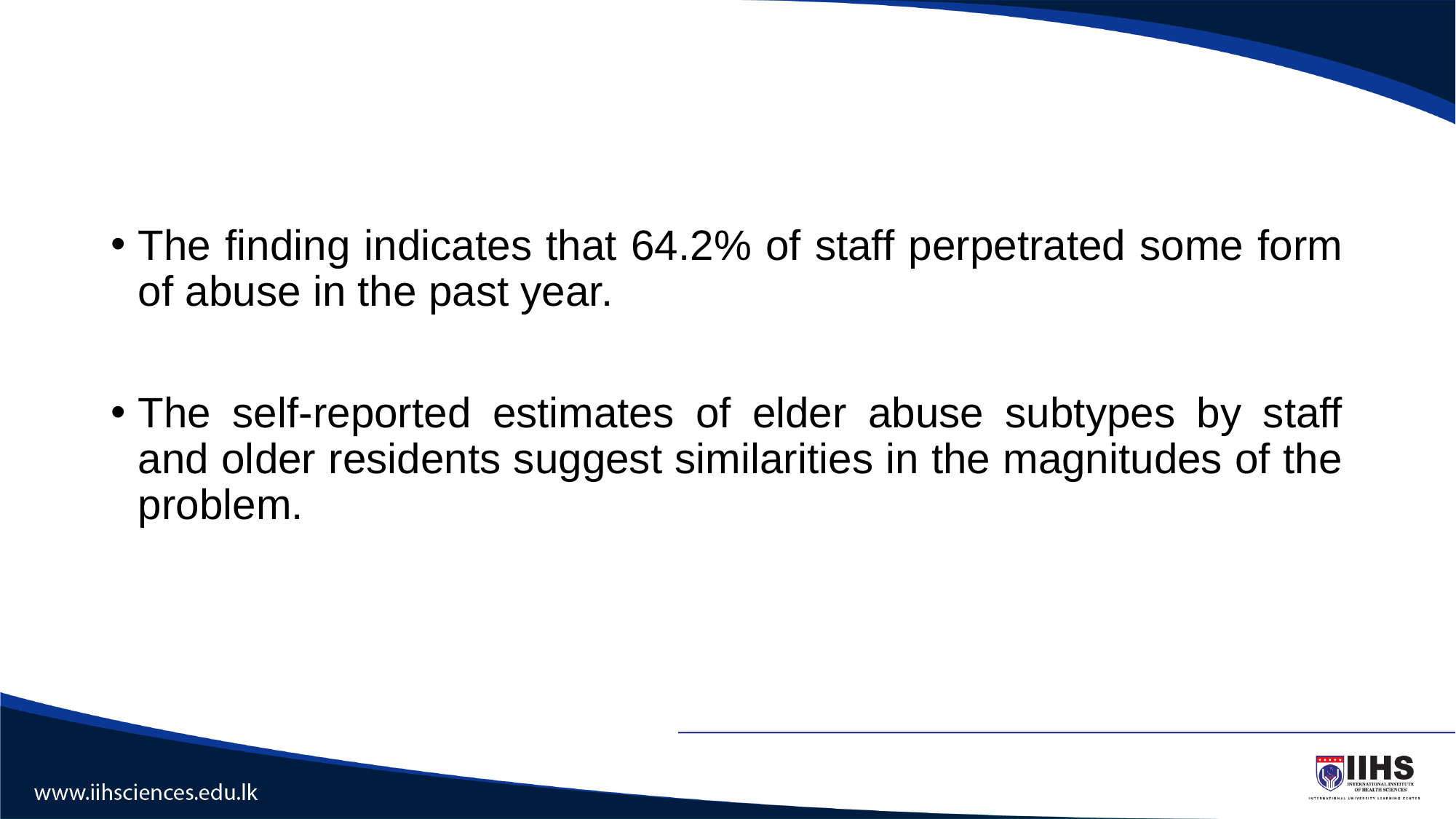

#
The finding indicates that 64.2% of staff perpetrated some form of abuse in the past year.

The self-reported estimates of elder abuse subtypes by staff and older residents suggest similarities in the magnitudes of the problem.